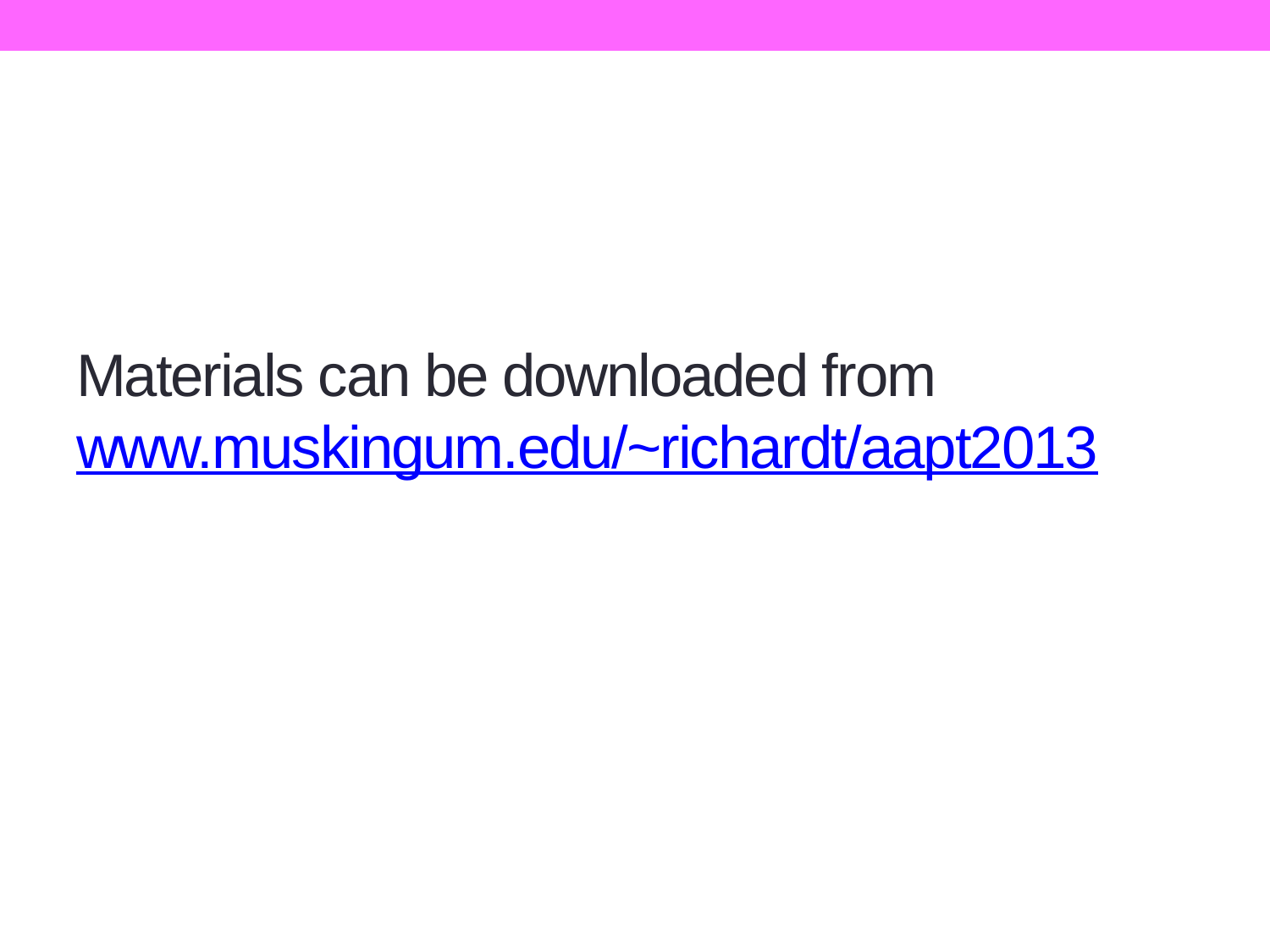

# Materials can be downloaded from www.muskingum.edu/~richardt/aapt2013